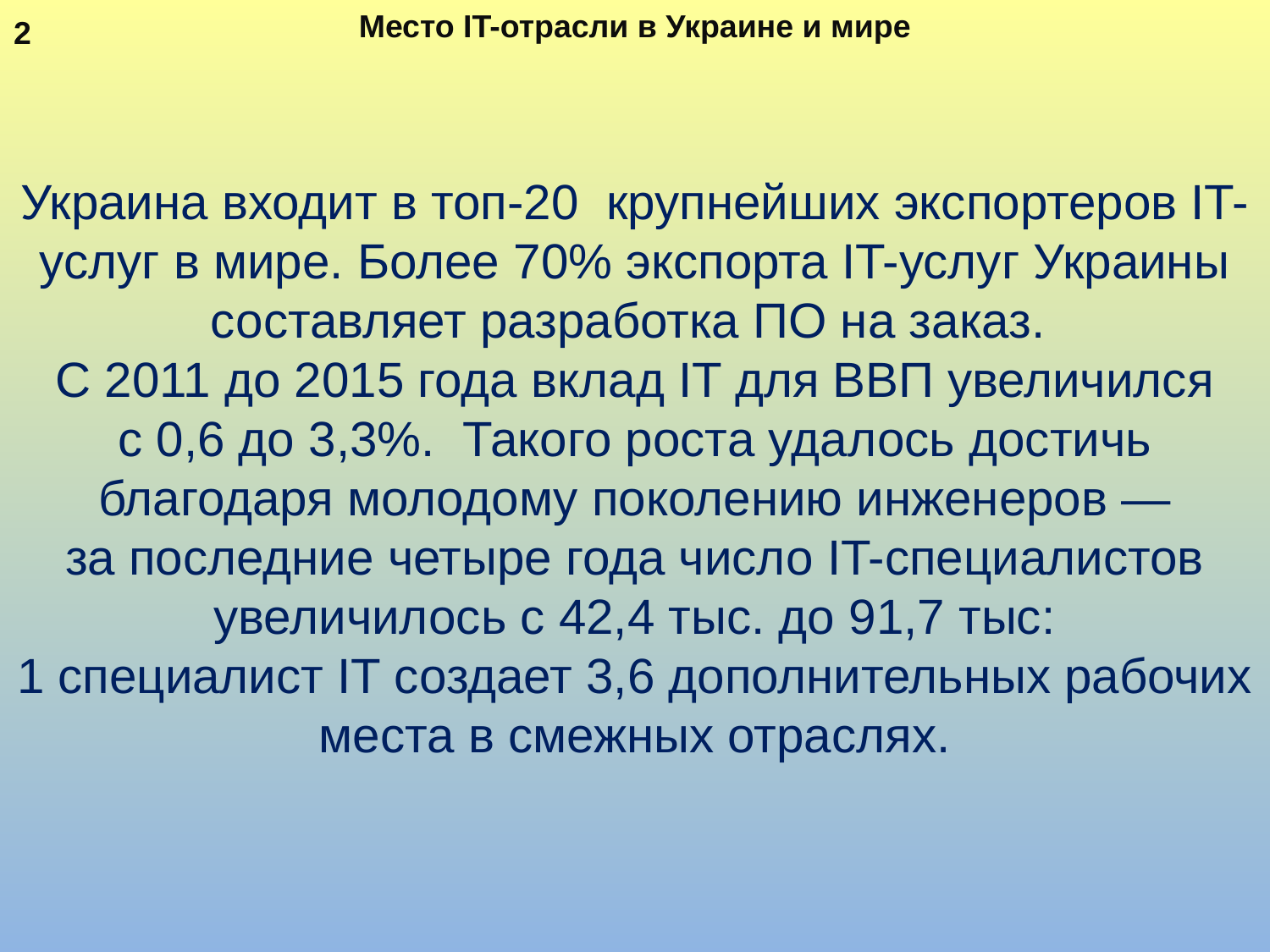

Место IT-отрасли в Украине и мире
2
Украина входит в топ-20  крупнейших экспортеров IT-услуг в мире. Более 70% экспорта IT-услуг Украины составляет разработка ПО на заказ.
С 2011 до 2015 года вклад IT для ВВП увеличился с 0,6 до 3,3%.  Такого роста удалось достичь благодаря молодому поколению инженеров — за последние четыре года число IT-специалистов увеличилось с 42,4 тыс. до 91,7 тыс:
1 специалист IT создает 3,6 дополнительных рабочих места в смежных отраслях.